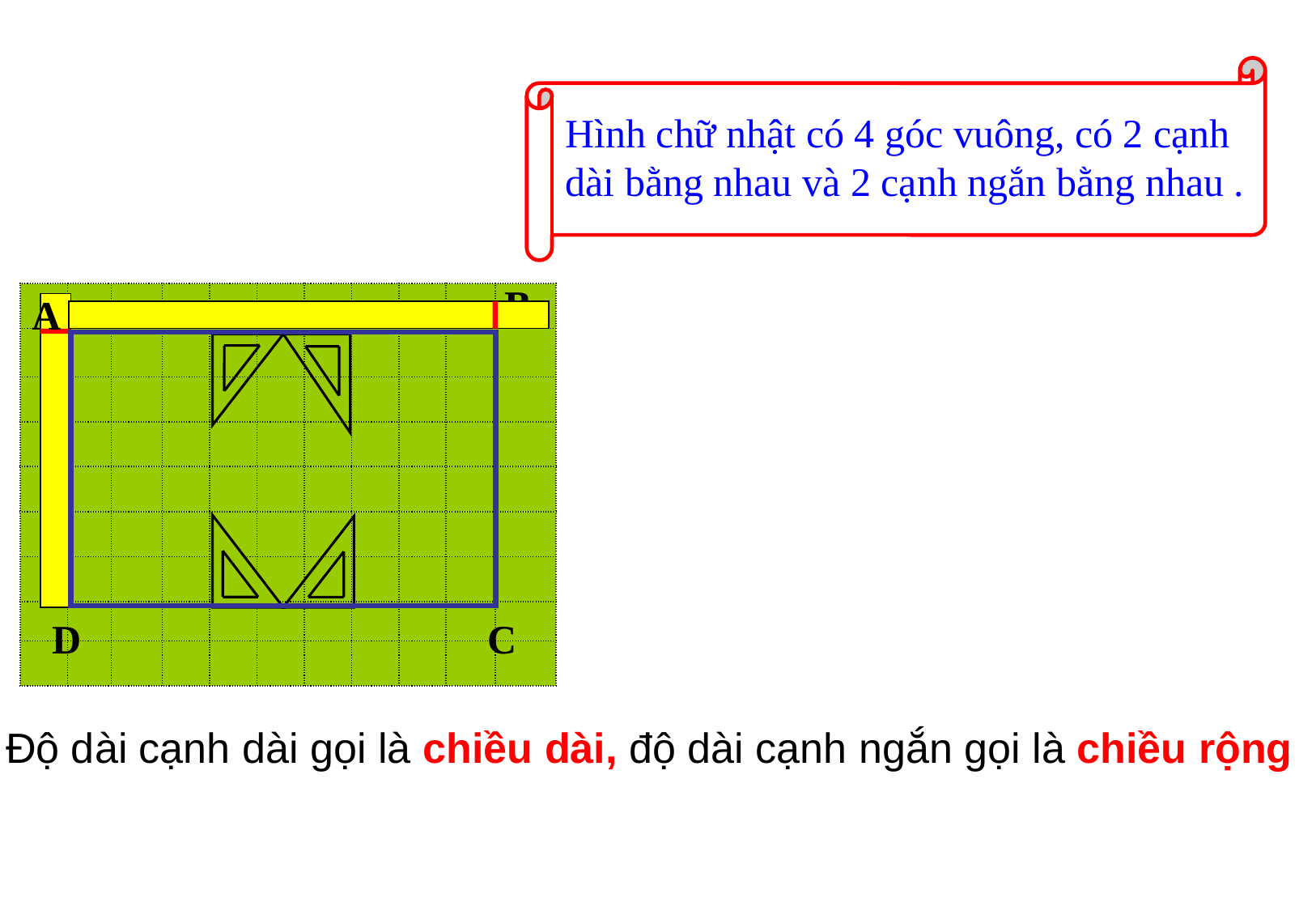

Hình chữ nhật có 4 góc vuông, có 2 cạnh dài bằng nhau và 2 cạnh ngắn bằng nhau .
B
|  |  |  |  |  |  |  |  |  |  |  |
| --- | --- | --- | --- | --- | --- | --- | --- | --- | --- | --- |
|  |  |  |  |  |  |  |  |  |  |  |
|  |  |  |  |  |  |  |  |  |  |  |
|  |  |  |  |  |  |  |  |  |  |  |
|  |  |  |  |  |  |  |  |  |  |  |
|  |  |  |  |  |  |  |  |  |  |  |
|  |  |  |  |  |  |  |  |  |  |  |
|  |  |  |  |  |  |  |  |  |  |  |
|  |  |  |  |  |  |  |  |  |  |  |
A

 D
C
  Độ dài cạnh dài gọi là chiều dài, độ dài cạnh ngắn gọi là chiều rộng